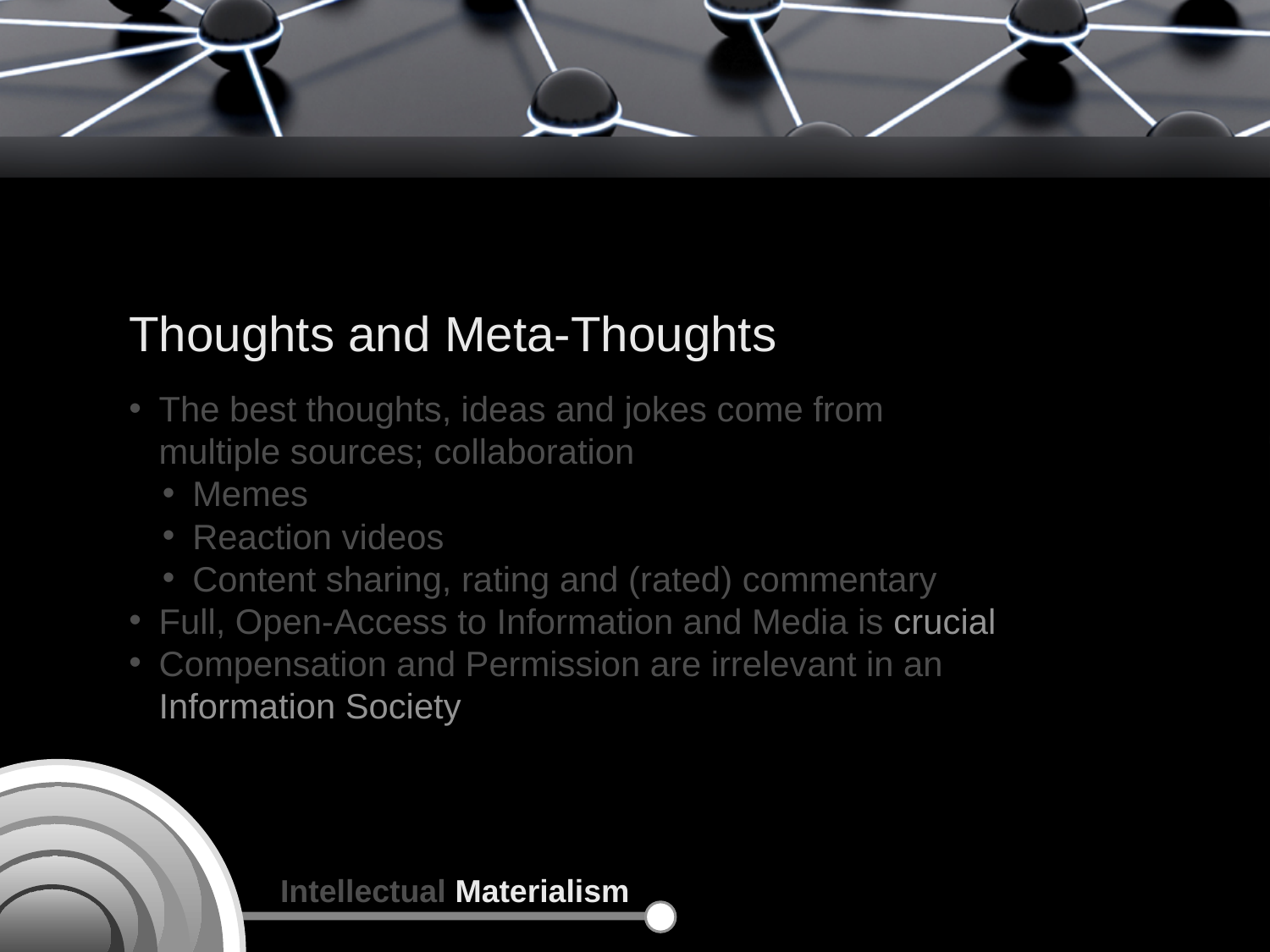

Thoughts and Meta-Thoughts
The best thoughts, ideas and jokes come from multiple sources; collaboration
Memes
Reaction videos
Content sharing, rating and (rated) commentary
Full, Open-Access to Information and Media is crucial
Compensation and Permission are irrelevant in an Information Society

Intellectual Materialism

3